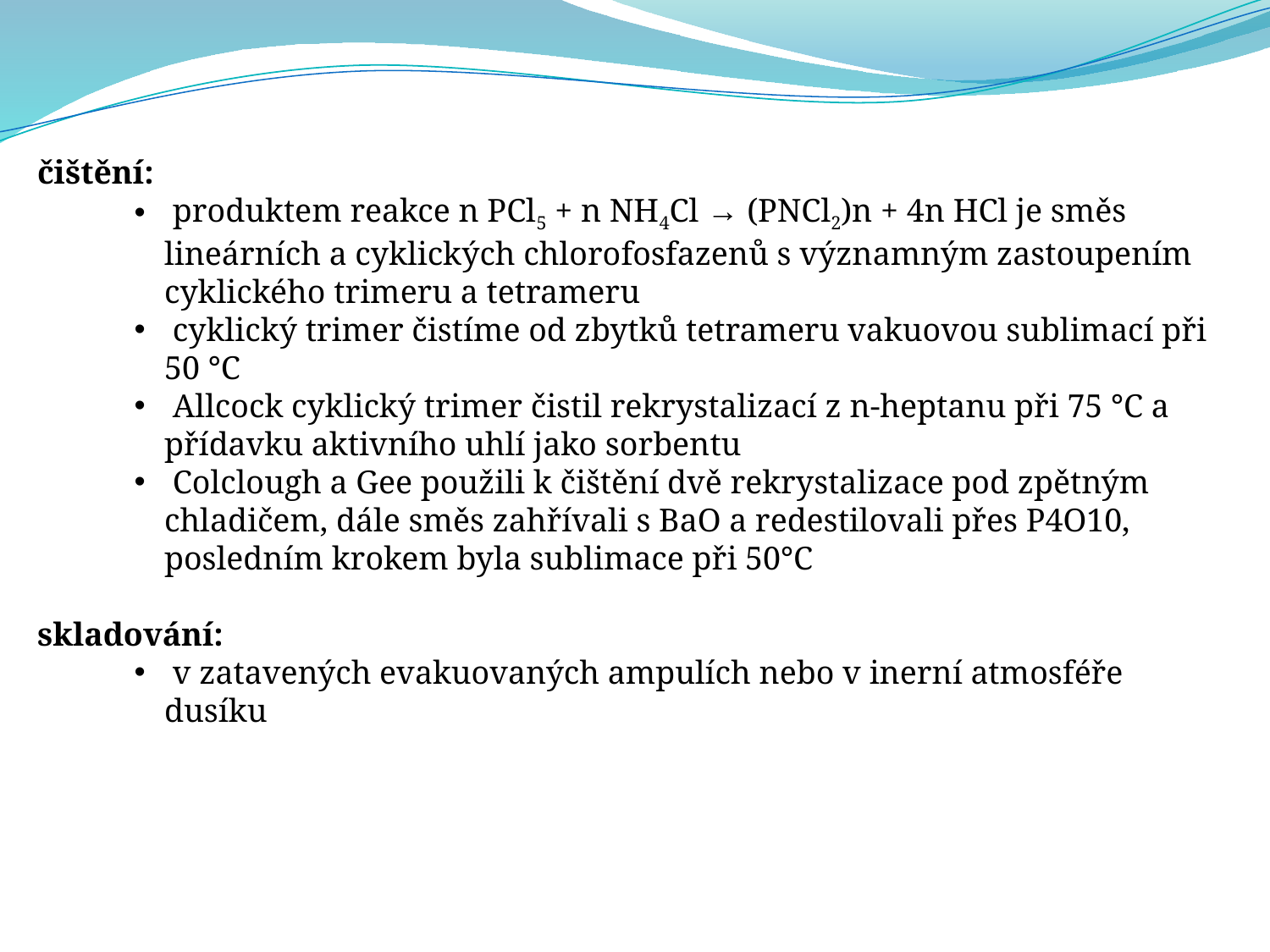

čištění:
 produktem reakce n PCl5 + n NH4Cl → (PNCl2)n + 4n HCl je směs lineárních a cyklických chlorofosfazenů s významným zastoupením cyklického trimeru a tetrameru
 cyklický trimer čistíme od zbytků tetrameru vakuovou sublimací při 50 °C
 Allcock cyklický trimer čistil rekrystalizací z n-heptanu při 75 °C a přídavku aktivního uhlí jako sorbentu
 Colclough a Gee použili k čištění dvě rekrystalizace pod zpětným chladičem, dále směs zahřívali s BaO a redestilovali přes P4O10, posledním krokem byla sublimace při 50°C

skladování:
 v zatavených evakuovaných ampulích nebo v inerní atmosféře dusíku